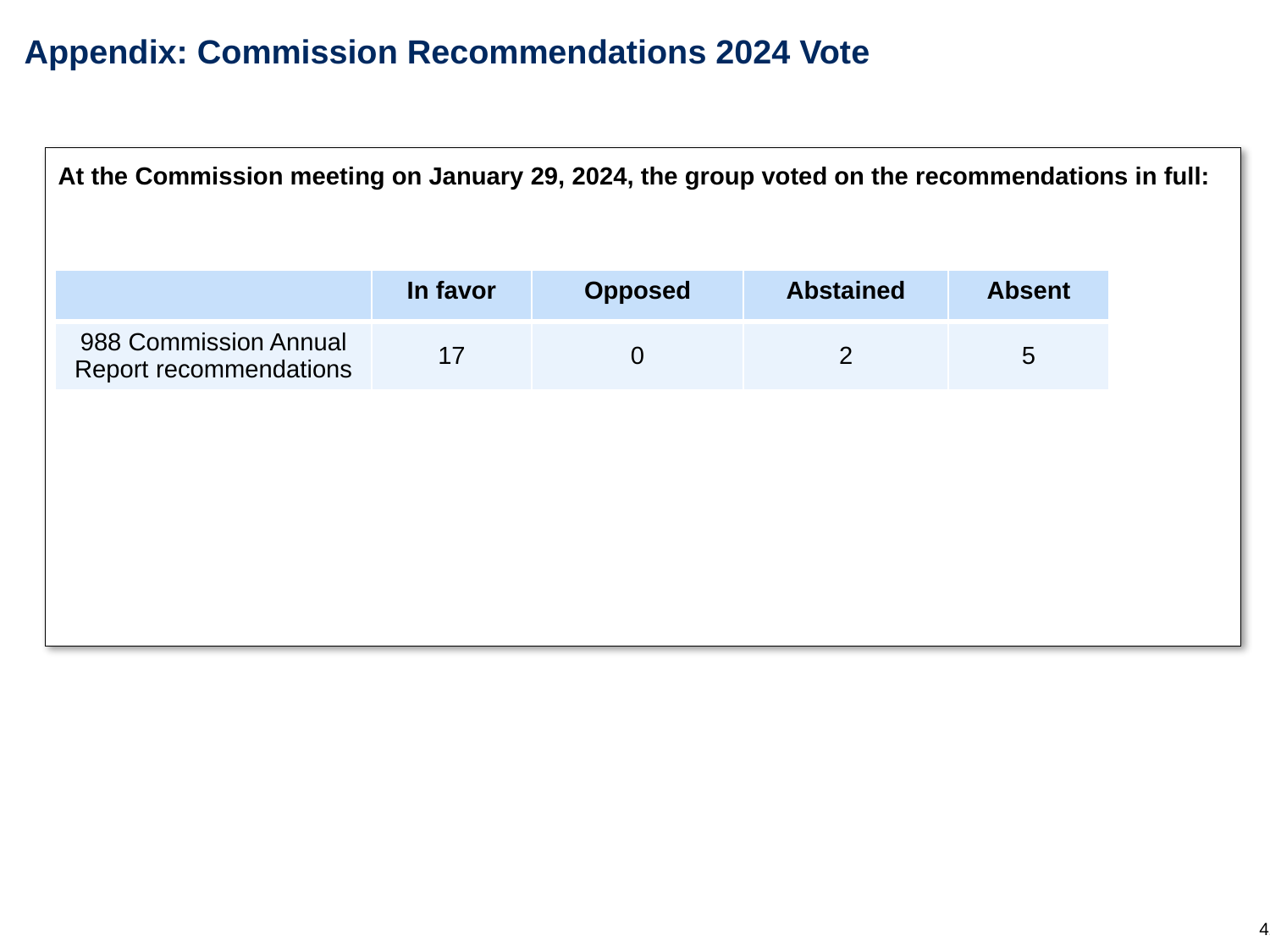

# Appendix: Commission Recommendations 2024 Vote
At the Commission meeting on January 29, 2024, the group voted on the recommendations in full:

|  | In favor | Opposed | Abstained | Absent |
| --- | --- | --- | --- | --- |
| 988 Commission Annual Report recommendations | 17 | 0 | 2 | 5 |